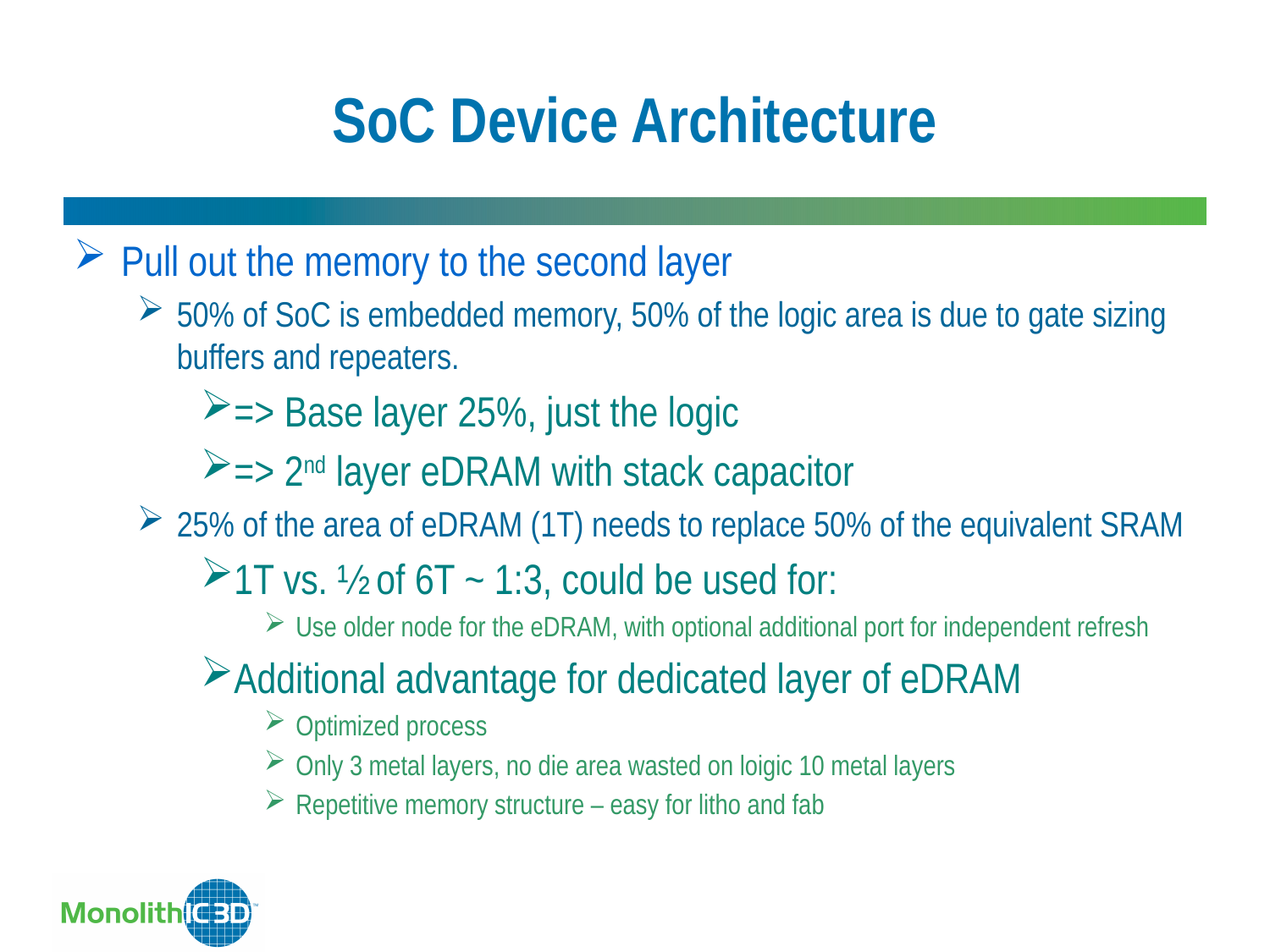

# SoC Device Architecture
Pull out the memory to the second layer
50% of SoC is embedded memory, 50% of the logic area is due to gate sizing buffers and repeaters.
=> Base layer 25%, just the logic
=> 2nd layer eDRAM with stack capacitor
25% of the area of eDRAM (1T) needs to replace 50% of the equivalent SRAM
1T vs. ½ of 6T ~ 1:3, could be used for:
Use older node for the eDRAM, with optional additional port for independent refresh
Additional advantage for dedicated layer of eDRAM
Optimized process
Only 3 metal layers, no die area wasted on loigic 10 metal layers
Repetitive memory structure – easy for litho and fab